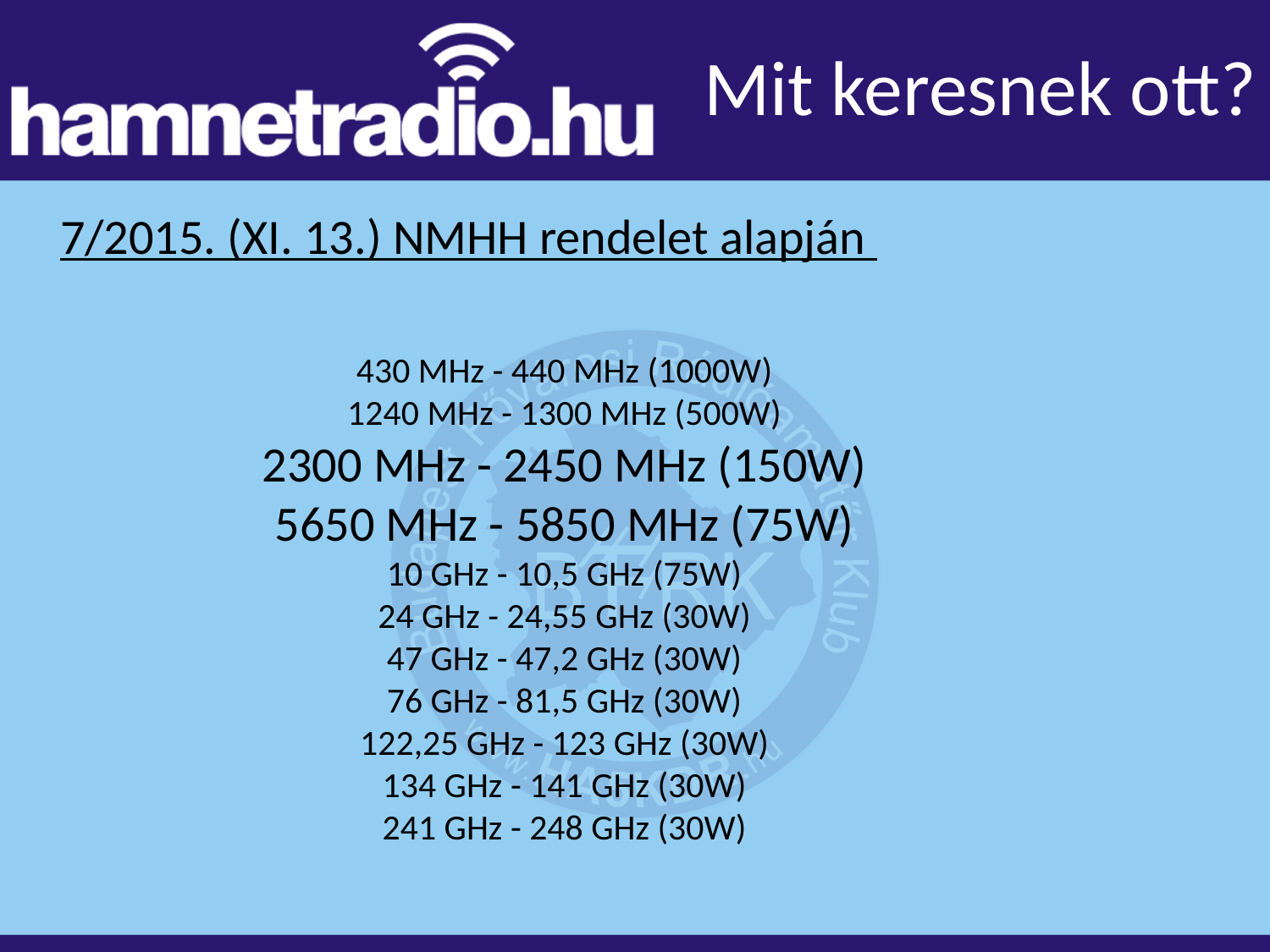

# Mit keresnek ott?
7/2015. (XI. 13.) NMHH rendelet alapján
430 MHz - 440 MHz (1000W)
1240 MHz - 1300 MHz (500W)
2300 MHz - 2450 MHz (150W)
5650 MHz - 5850 MHz (75W)
10 GHz - 10,5 GHz (75W)
24 GHz - 24,55 GHz (30W)
47 GHz - 47,2 GHz (30W)
76 GHz - 81,5 GHz (30W)
122,25 GHz - 123 GHz (30W)
134 GHz - 141 GHz (30W)
241 GHz - 248 GHz (30W)